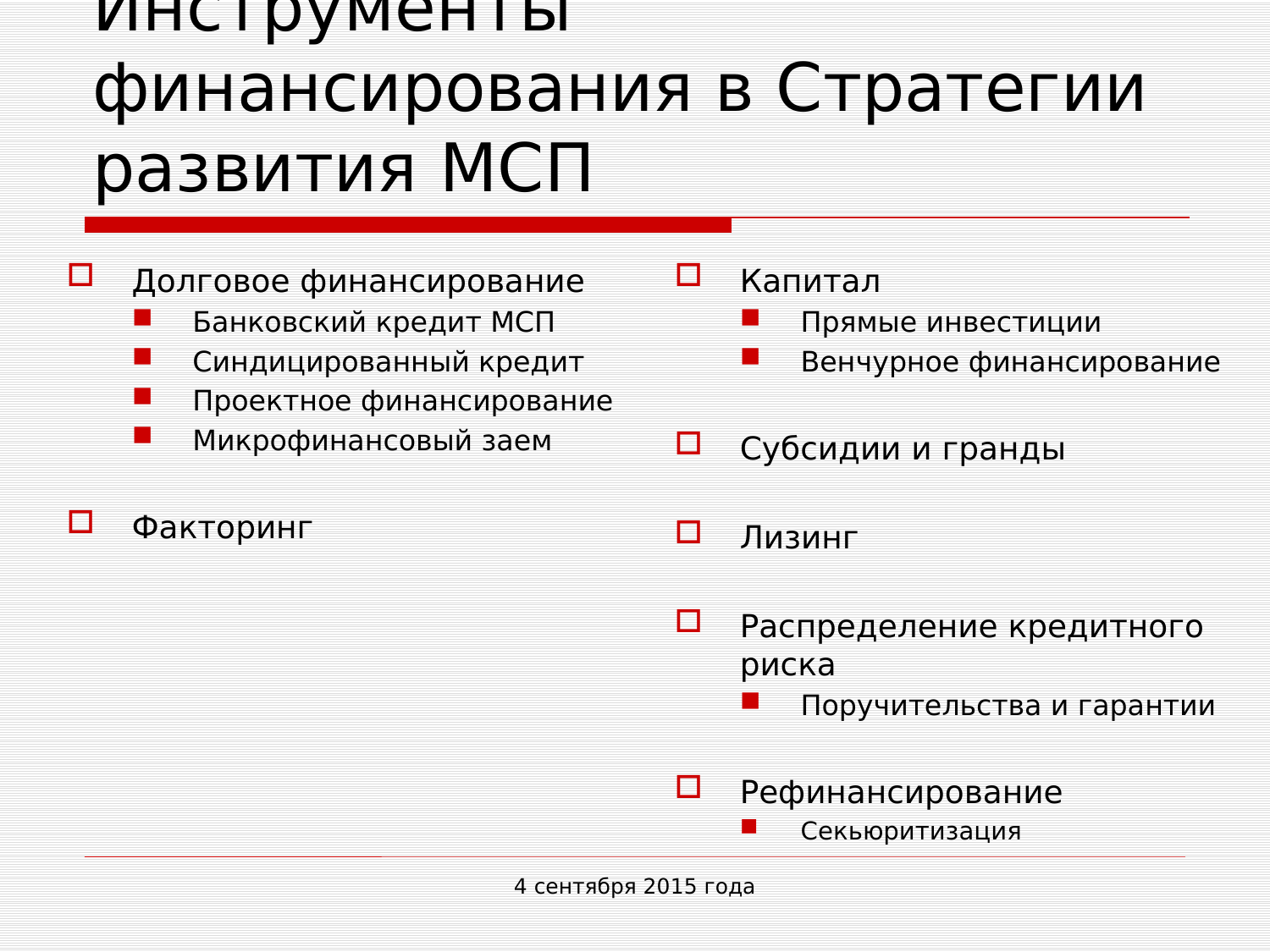

# Инструменты финансирования в Стратегии развития МСП
Долговое финансирование
Банковский кредит МСП
Синдицированный кредит
Проектное финансирование
Микрофинансовый заем

Факторинг

Капитал
Прямые инвестиции
Венчурное финансирование

Субсидии и гранды

Лизинг

Распределение кредитного риска
Поручительства и гарантии

Рефинансирование
Секьюритизация

4 сентября 2015 года